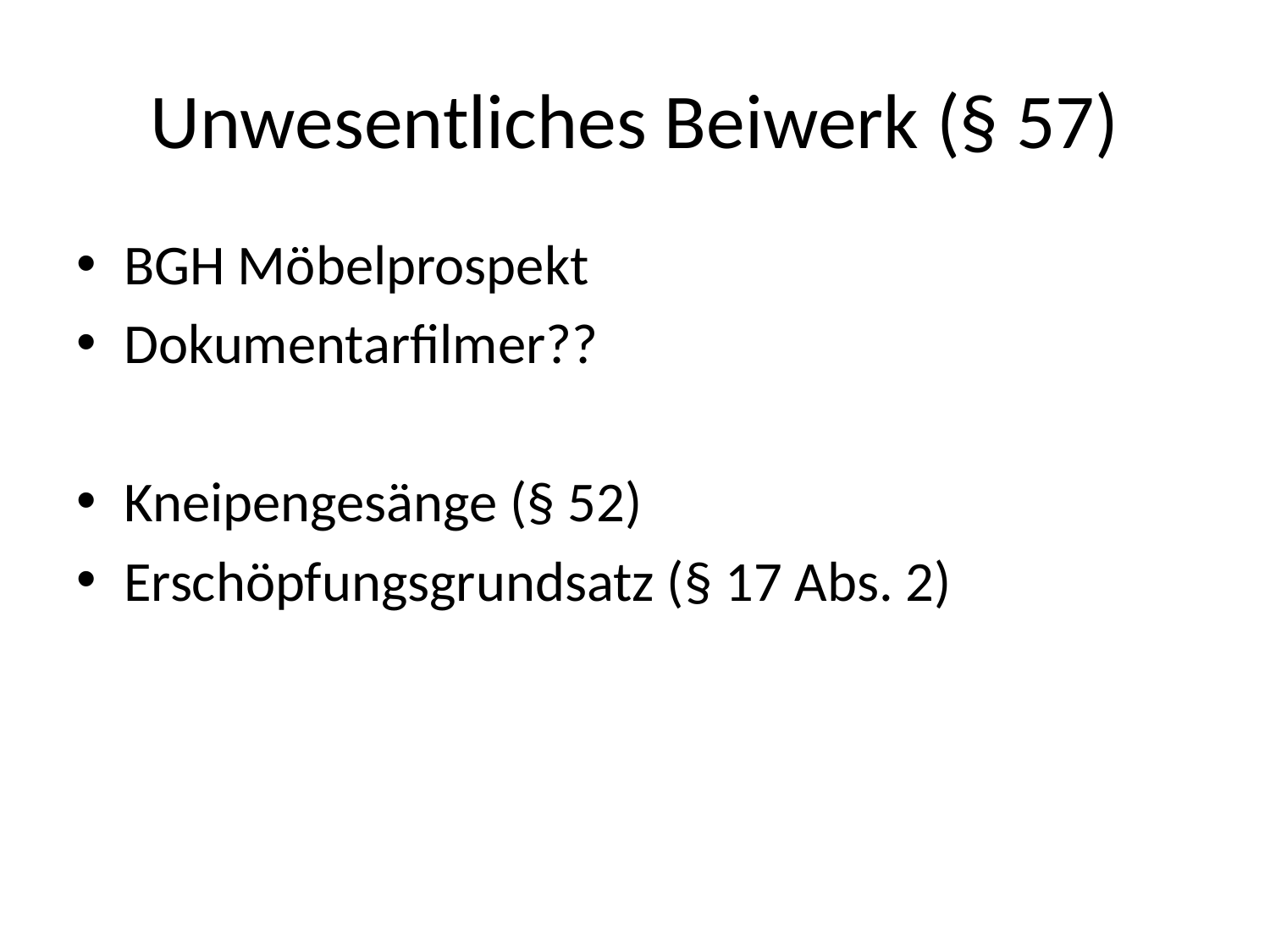

# Unwesentliches Beiwerk (§ 57)
BGH Möbelprospekt
Dokumentarfilmer??

Kneipengesänge (§ 52)
Erschöpfungsgrundsatz (§ 17 Abs. 2)